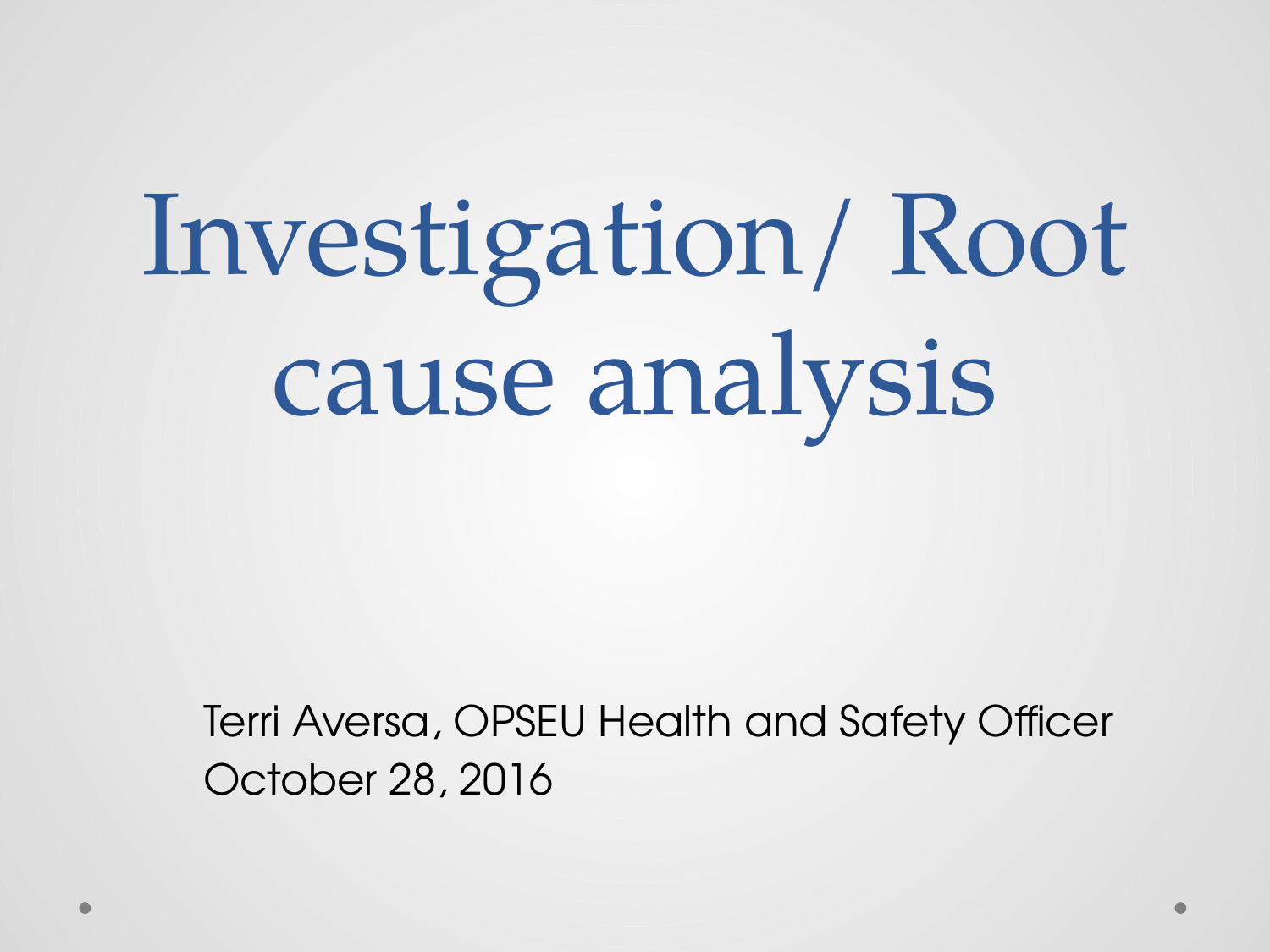

# Investigation/ Root cause analysis
Terri Aversa, OPSEU Health and Safety Officer
October 28, 2016